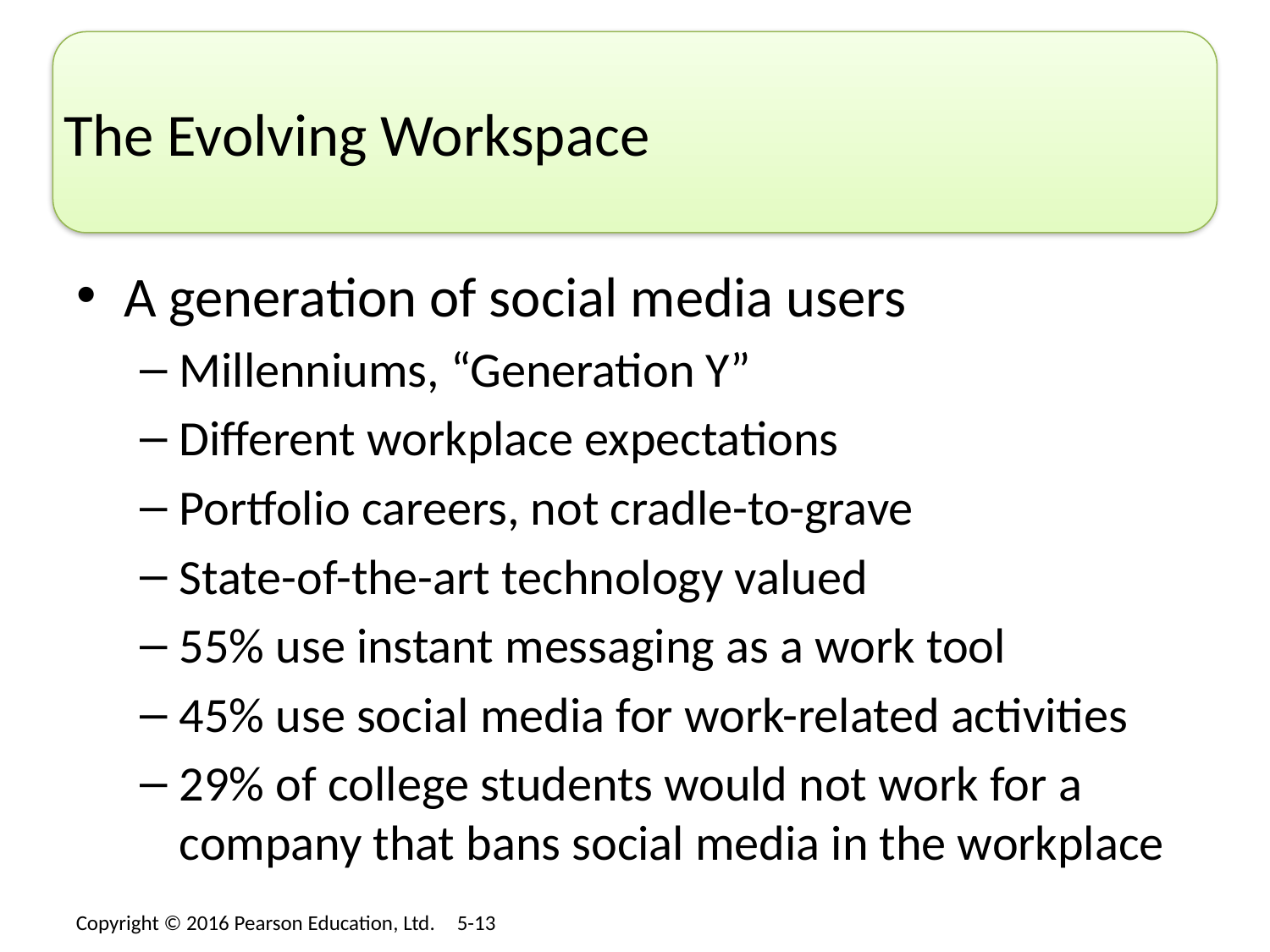

# The Evolving Workspace
A generation of social media users
Millenniums, “Generation Y”
Different workplace expectations
Portfolio careers, not cradle-to-grave
State-of-the-art technology valued
55% use instant messaging as a work tool
45% use social media for work-related activities
29% of college students would not work for a company that bans social media in the workplace